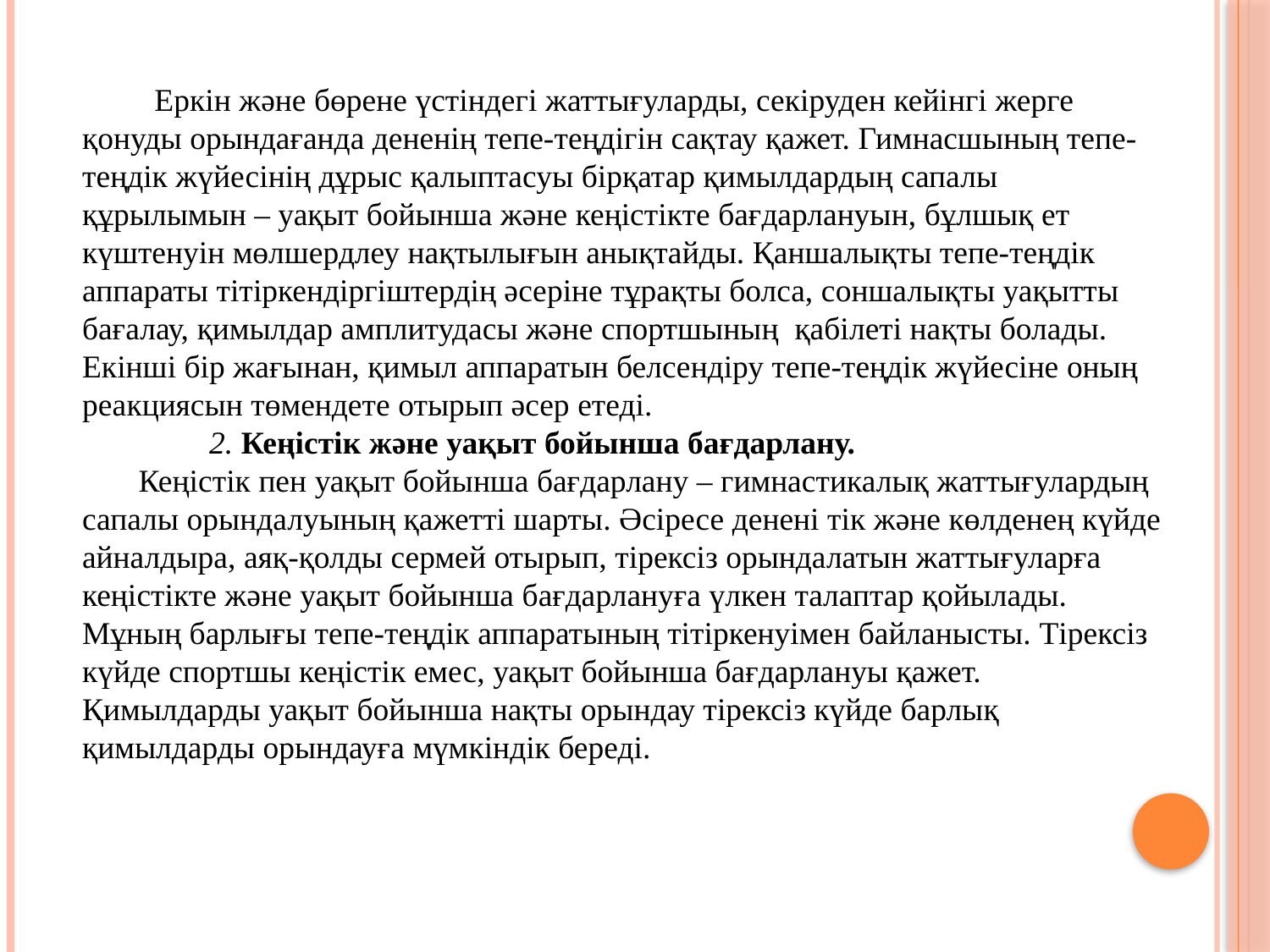

Еркін және бөрене үстіндегі жаттығуларды, секіруден кейінгі жерге қонуды орындағанда дененің тепе-теңдігін сақтау қажет. Гимнасшының тепе-теңдік жүйесінің дұрыс қалыптасуы бірқатар қимылдардың сапалы құрылымын – уақыт бойынша және кеңістікте бағдарлануын, бұлшық ет күштенуін мөлшердлеу нақтылығын анықтайды. Қаншалықты тепе-теңдік аппараты тітіркендіргіштердің әсеріне тұрақты болса, соншалықты уақытты бағалау, қимылдар амплитудасы және спортшының  қабілеті нақты болады. Екінші бір жағынан, қимыл аппаратын белсендіру тепе-теңдік жүйесіне оның реакциясын төмендете отырып әсер етеді.
	2. Кеңістік және уақыт бойынша бағдарлану.
       Кеңістік пен уақыт бойынша бағдарлану – гимнастикалық жаттығулардың сапалы орындалуының қажетті шарты. Әсіресе денені тік және көлденең күйде айналдыра, аяқ-қолды сермей отырып, тірексіз орындалатын жаттығуларға кеңістікте және уақыт бойынша бағдарлануға үлкен талаптар қойылады. Мұның барлығы тепе-теңдік аппаратының тітіркенуімен байланысты. Тірексіз күйде спортшы кеңістік емес, уақыт бойынша бағдарлануы қажет. Қимылдарды уақыт бойынша нақты орындау тірексіз күйде барлық қимылдарды орындауға мүмкіндік береді.